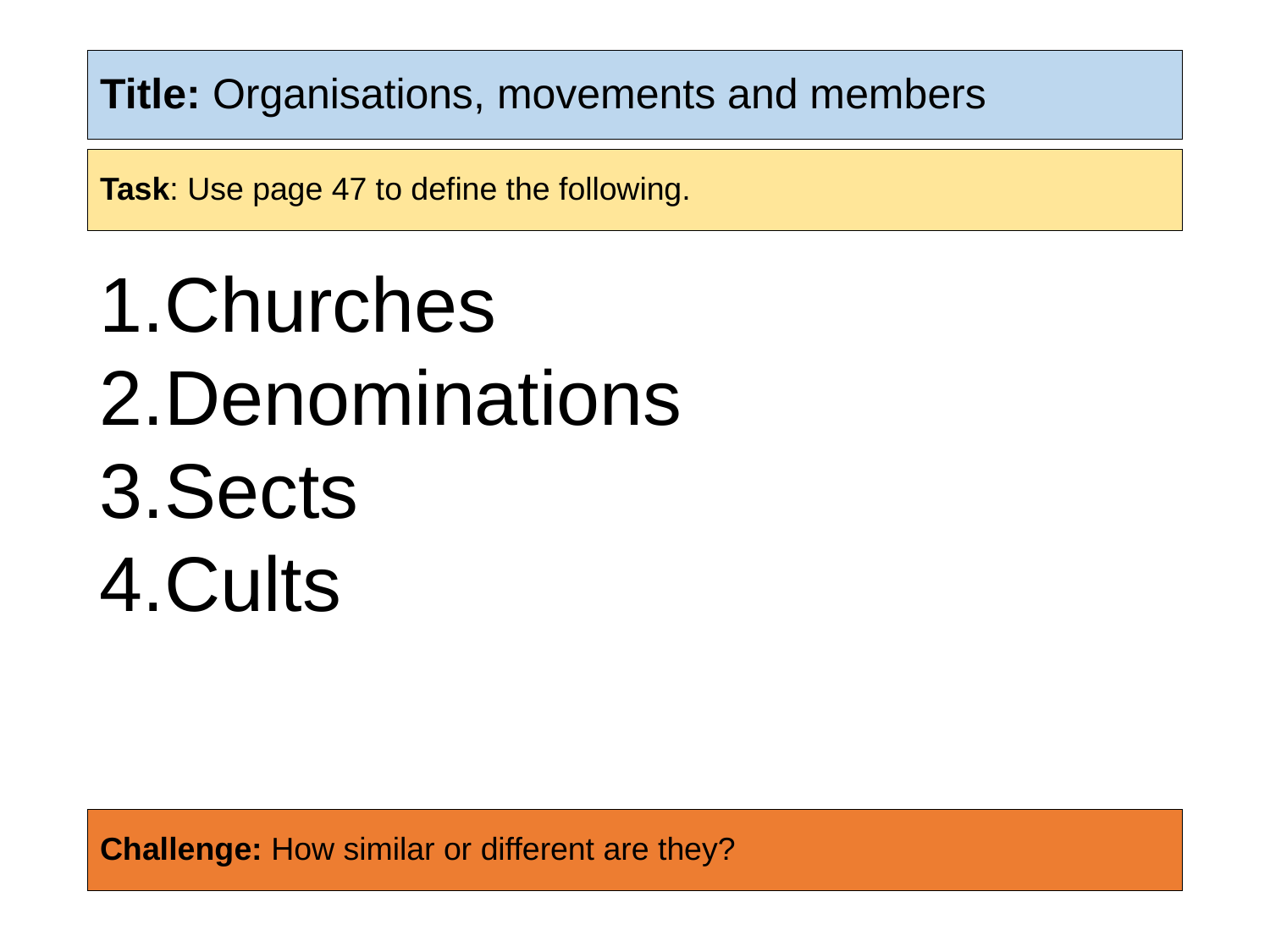

# Title: Organisations, movements and members
Task: Use page 47 to define the following.
Churches
Denominations
Sects
Cults

Challenge: How similar or different are they?